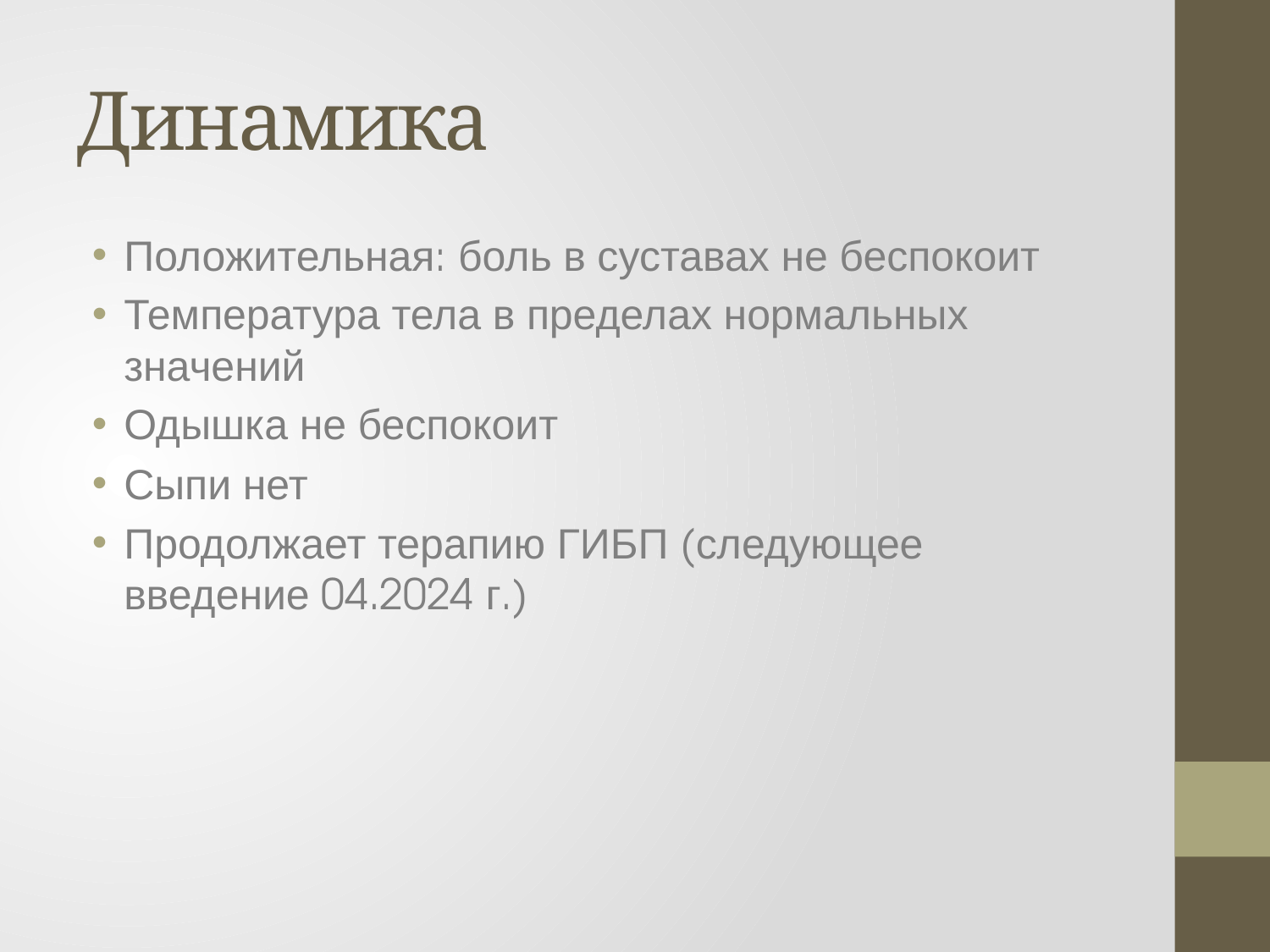

# Динамика
Положительная: боль в суставах не беспокоит
Температура тела в пределах нормальных значений
Одышка не беспокоит
Сыпи нет
Продолжает терапию ГИБП (следующее введение 04.2024 г.)